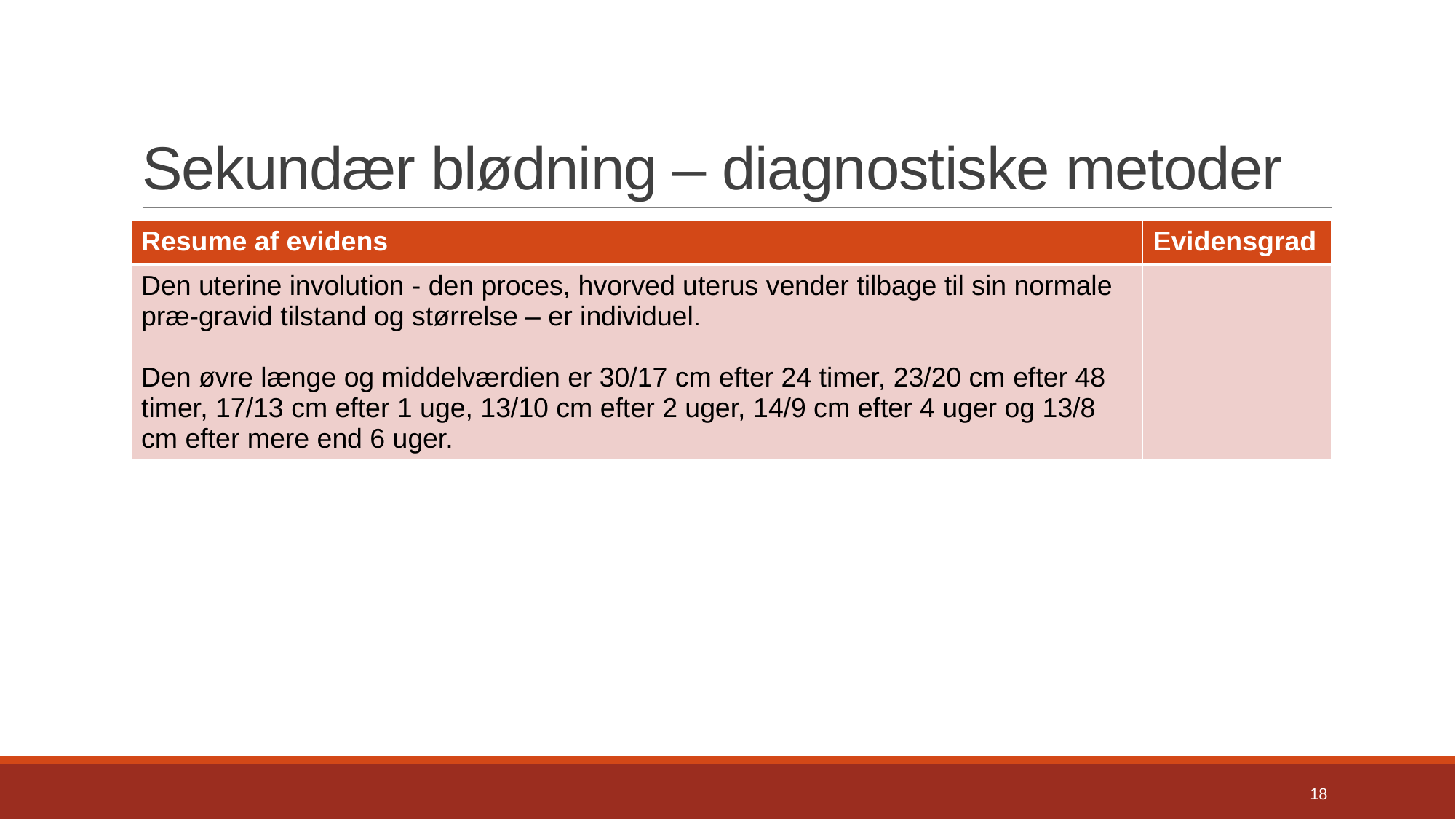

# Sekundær blødning – diagnostiske metoder
| Resume af evidens | Evidensgrad |
| --- | --- |
| Den uterine involution - den proces, hvorved uterus vender tilbage til sin normale præ-gravid tilstand og størrelse – er individuel. Den øvre længe og middelværdien er 30/17 cm efter 24 timer, 23/20 cm efter 48 timer, 17/13 cm efter 1 uge, 13/10 cm efter 2 uger, 14/9 cm efter 4 uger og 13/8 cm efter mere end 6 uger. |  |
18